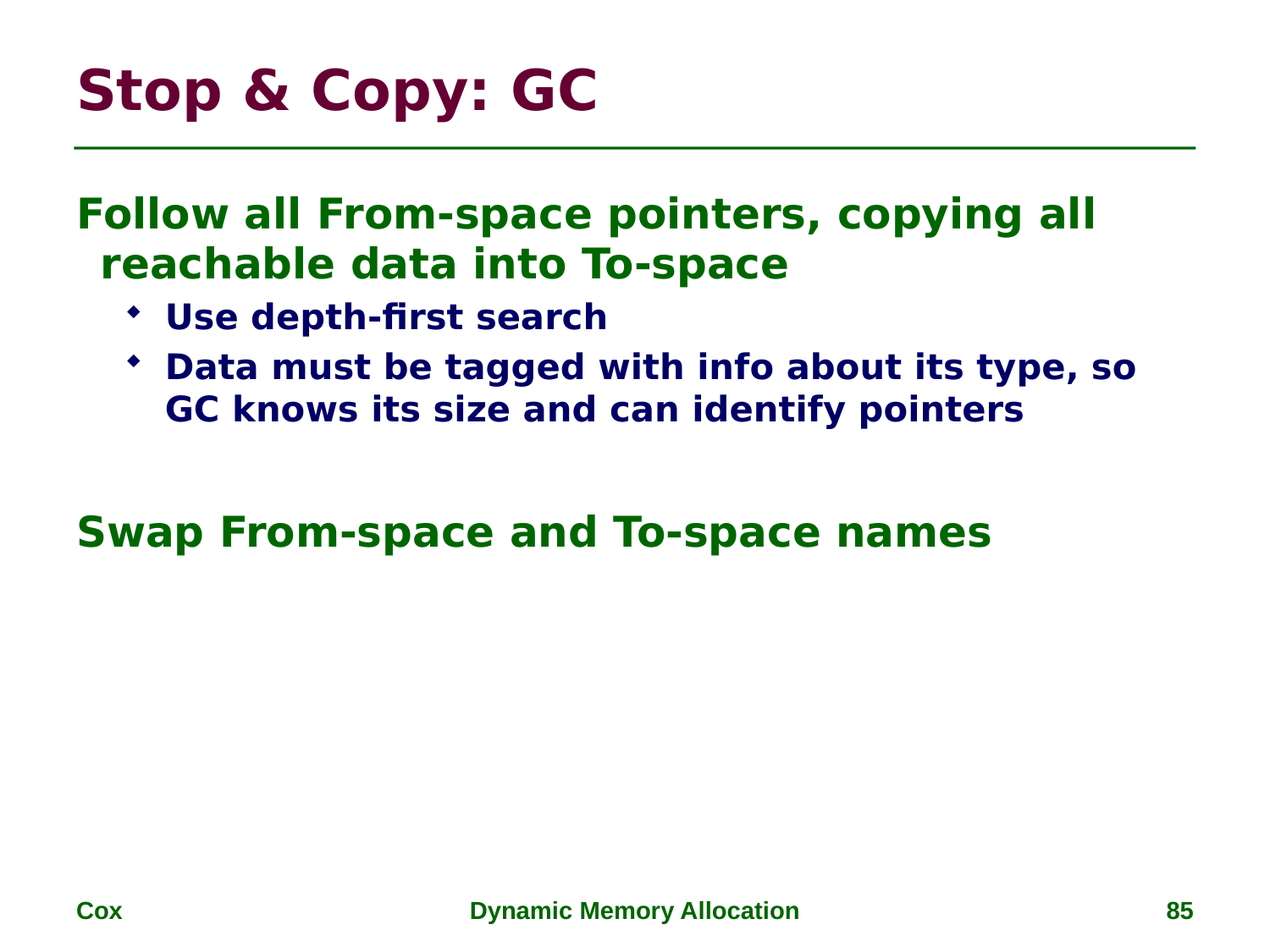

# Stop & Copy: GC
Follow all From-space pointers, copying all reachable data into To-space
Use depth-first search
Data must be tagged with info about its type, so GC knows its size and can identify pointers

Swap From-space and To-space names
Cox
Dynamic Memory Allocation
85